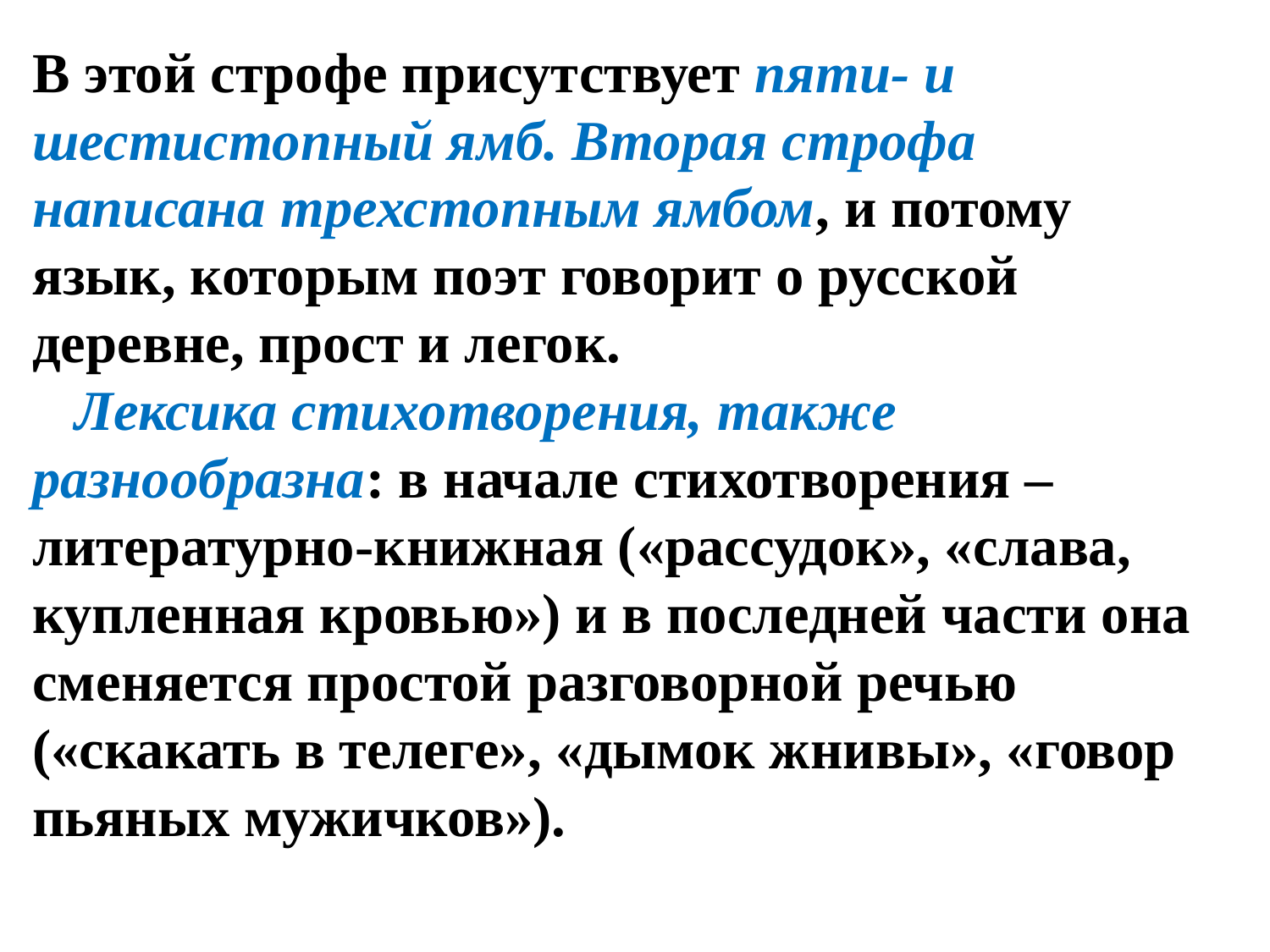

В этой строфе присутствует пяти- и шестистопный ямб. Вторая строфа написана трехстопным ямбом, и потому язык, которым поэт говорит о русской деревне, прост и легок.
   Лексика стихотворения, также разнообразна: в начале стихотворения – литературно-книжная («рассудок», «слава, купленная кровью») и в последней части она сменяется простой разговорной речью («скакать в телеге», «дымок жнивы», «говор пьяных мужичков»).